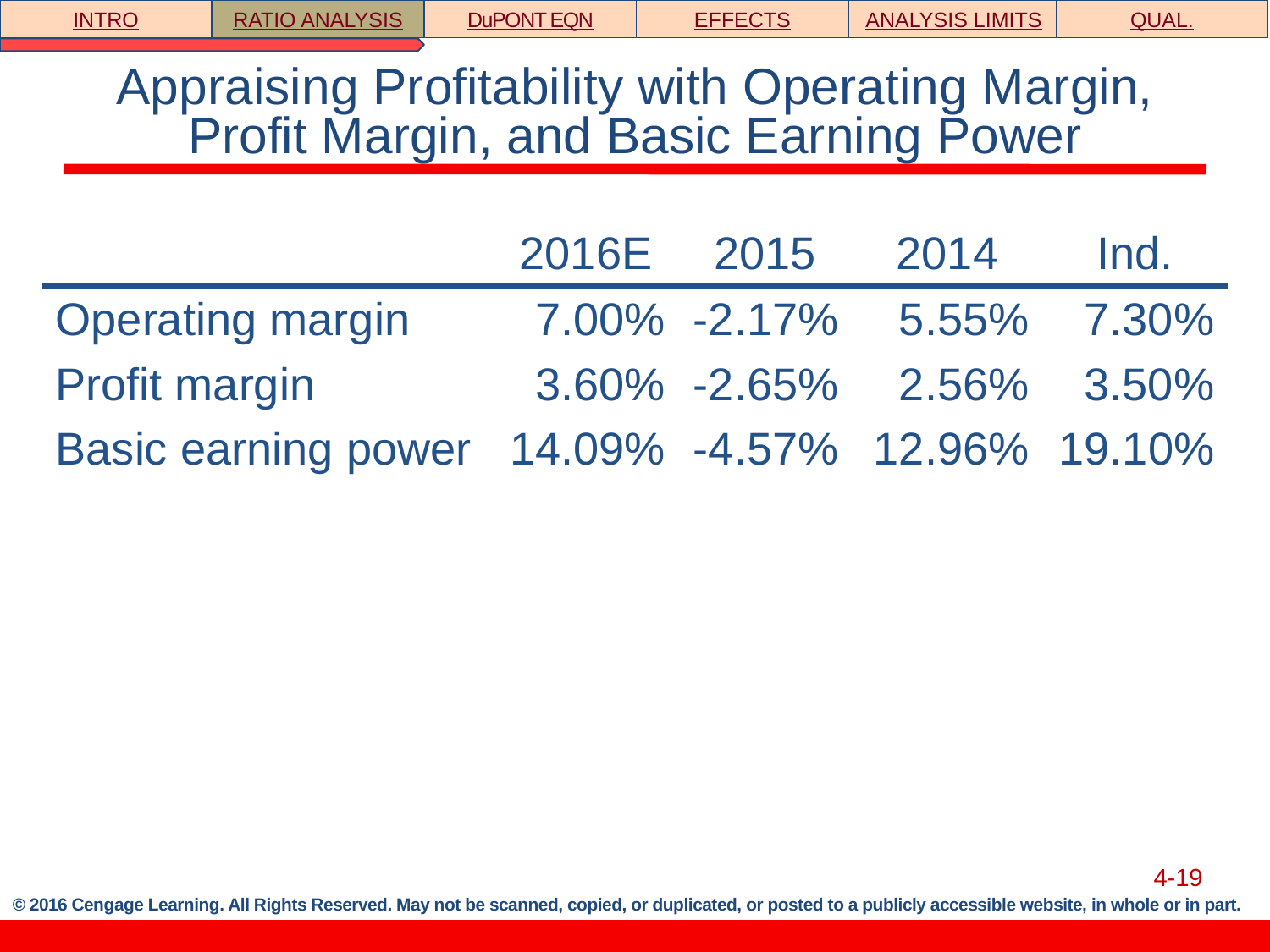

INTRO
RATIO ANALYSIS
DuPONT EQN
EFFECTS
ANALYSIS LIMITS
QUAL.

# Appraising Profitability with Operating Margin, Profit Margin, and Basic Earning Power
|  | 2016E | 2015 | 2014 | Ind. |
| --- | --- | --- | --- | --- |
| Operating margin | 7.00% | -2.17% | 5.55% | 7.30% |
| Profit margin | 3.60% | -2.65% | 2.56% | 3.50% |
| Basic earning power | 14.09% | -4.57% | 12.96% | 19.10% |
4-19